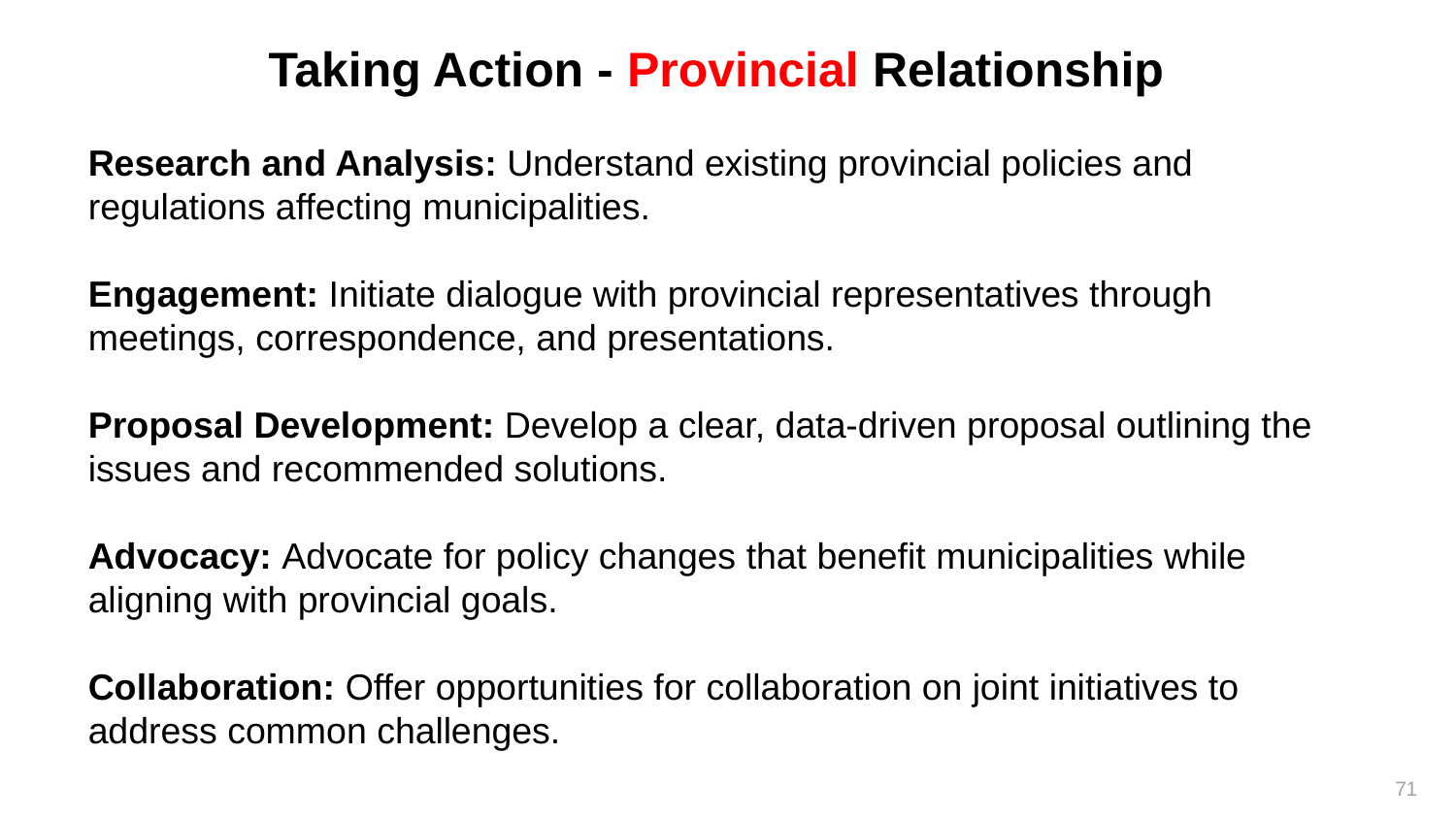

Taking Action - Provincial Relationship
Research and Analysis: Understand existing provincial policies and regulations affecting municipalities.
Engagement: Initiate dialogue with provincial representatives through meetings, correspondence, and presentations.

Proposal Development: Develop a clear, data-driven proposal outlining the issues and recommended solutions.
Advocacy: Advocate for policy changes that benefit municipalities while aligning with provincial goals.
 
Collaboration: Offer opportunities for collaboration on joint initiatives to address common challenges.
71